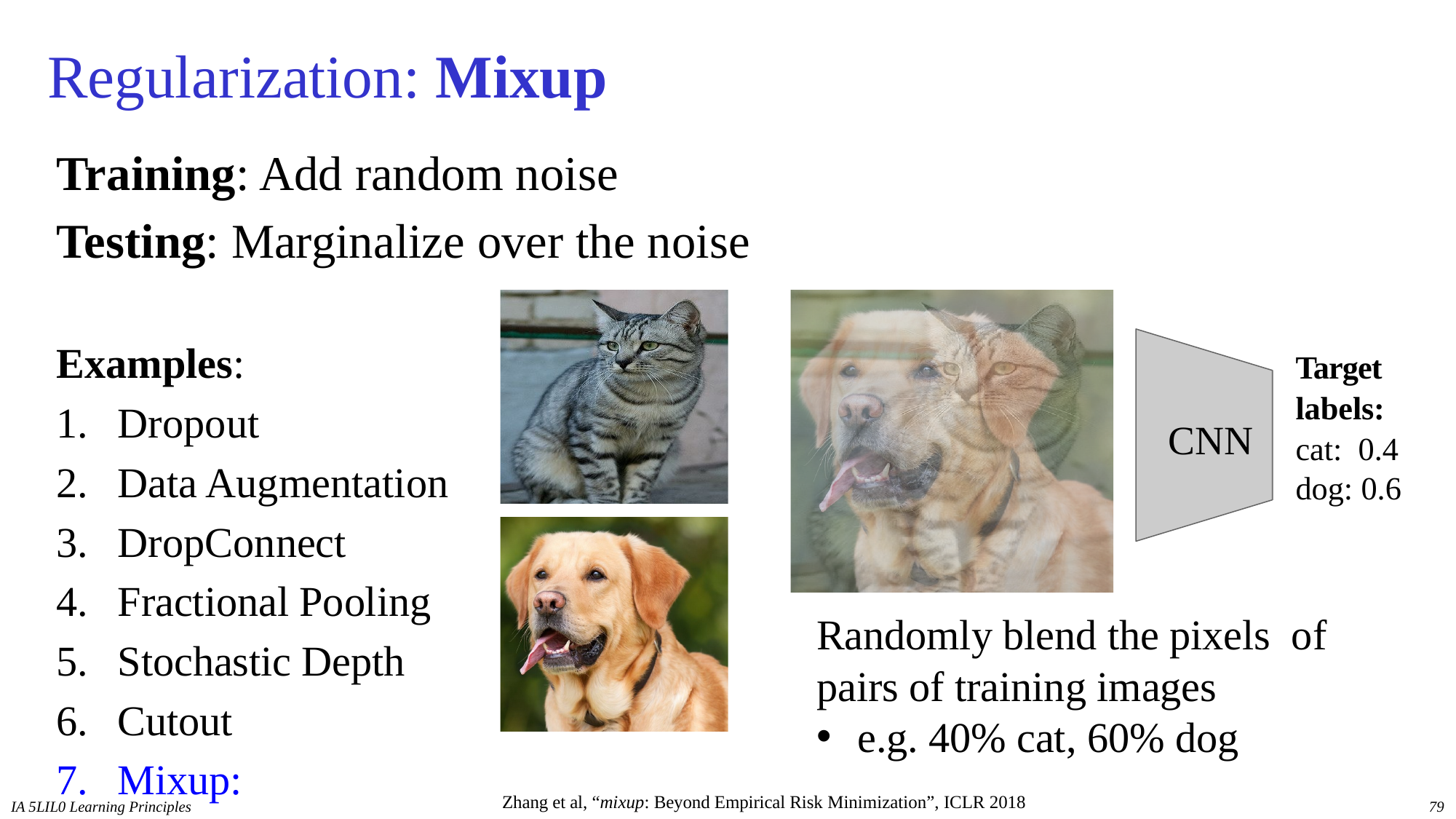

# Regularization: Mixup
Training: Add random noise
Testing: Marginalize over the noise

Examples:
Dropout
Data Augmentation
DropConnect
Fractional Pooling
Stochastic Depth
Cutout
Mixup:

Target
labels:
cat:  0.4
dog: 0.6
CNN

Randomly blend the pixels  of pairs of training images
e.g. 40% cat, 60% dog
Zhang et al, “mixup: Beyond Empirical Risk Minimization”, ICLR 2018
IA 5LIL0 Learning Principles
79